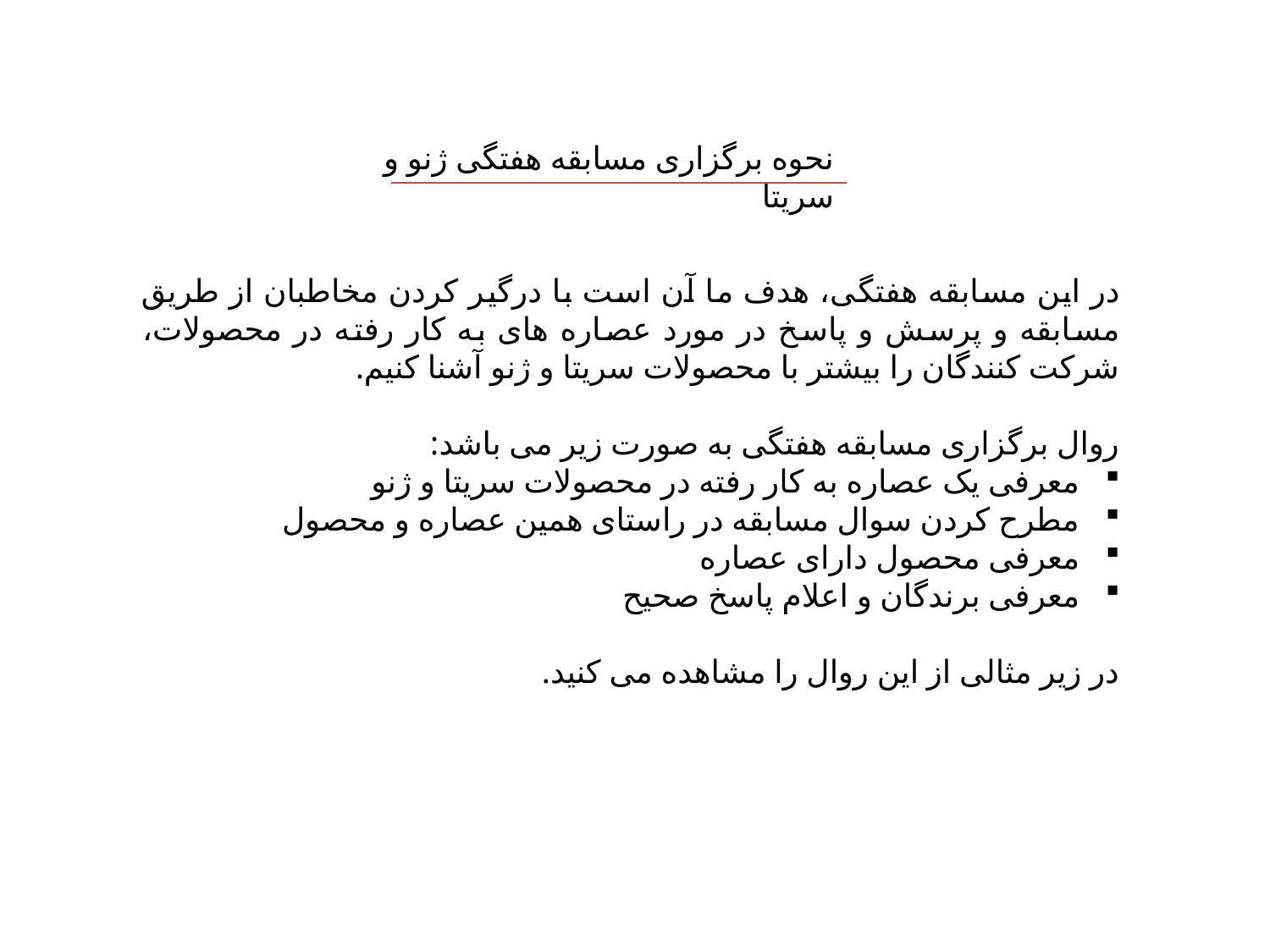

نحوه برگزاری مسابقه هفتگی ژنو و سریتا
در این مسابقه هفتگی، هدف ما آن است با درگیر کردن مخاطبان از طریق مسابقه و پرسش و پاسخ در مورد عصاره های به کار رفته در محصولات، شرکت کنندگان را بیشتر با محصولات سریتا و ژنو آشنا کنیم.

روال برگزاری مسابقه هفتگی به صورت زیر می باشد:
معرفی یک عصاره به کار رفته در محصولات سریتا و ژنو
مطرح کردن سوال مسابقه در راستای همین عصاره و محصول
معرفی محصول دارای عصاره
معرفی برندگان و اعلام پاسخ صحیح

در زیر مثالی از این روال را مشاهده می کنید.